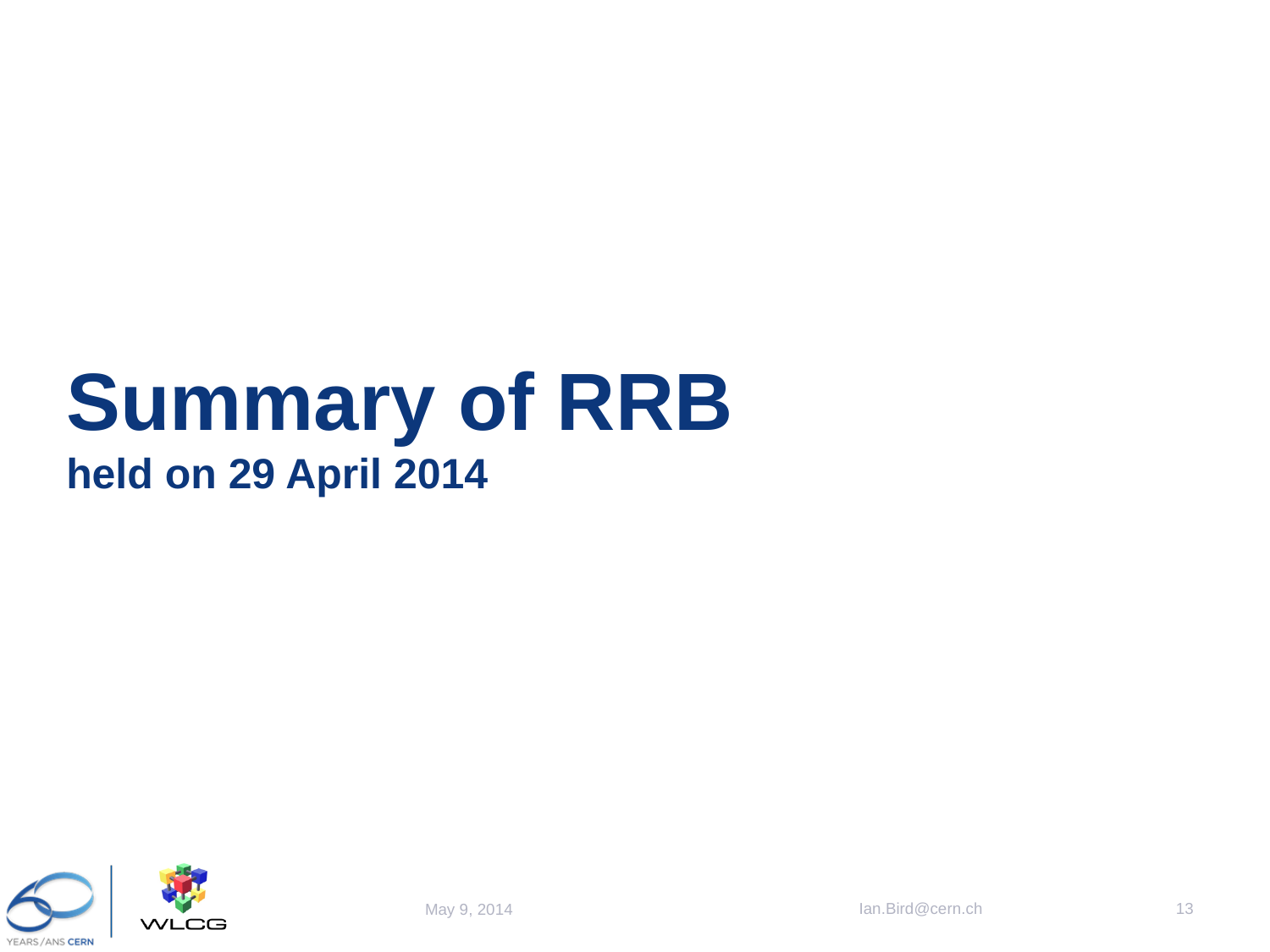

# Summary of RRB held on 29 April 2014
Ian.Bird@cern.ch
13
May 9, 2014